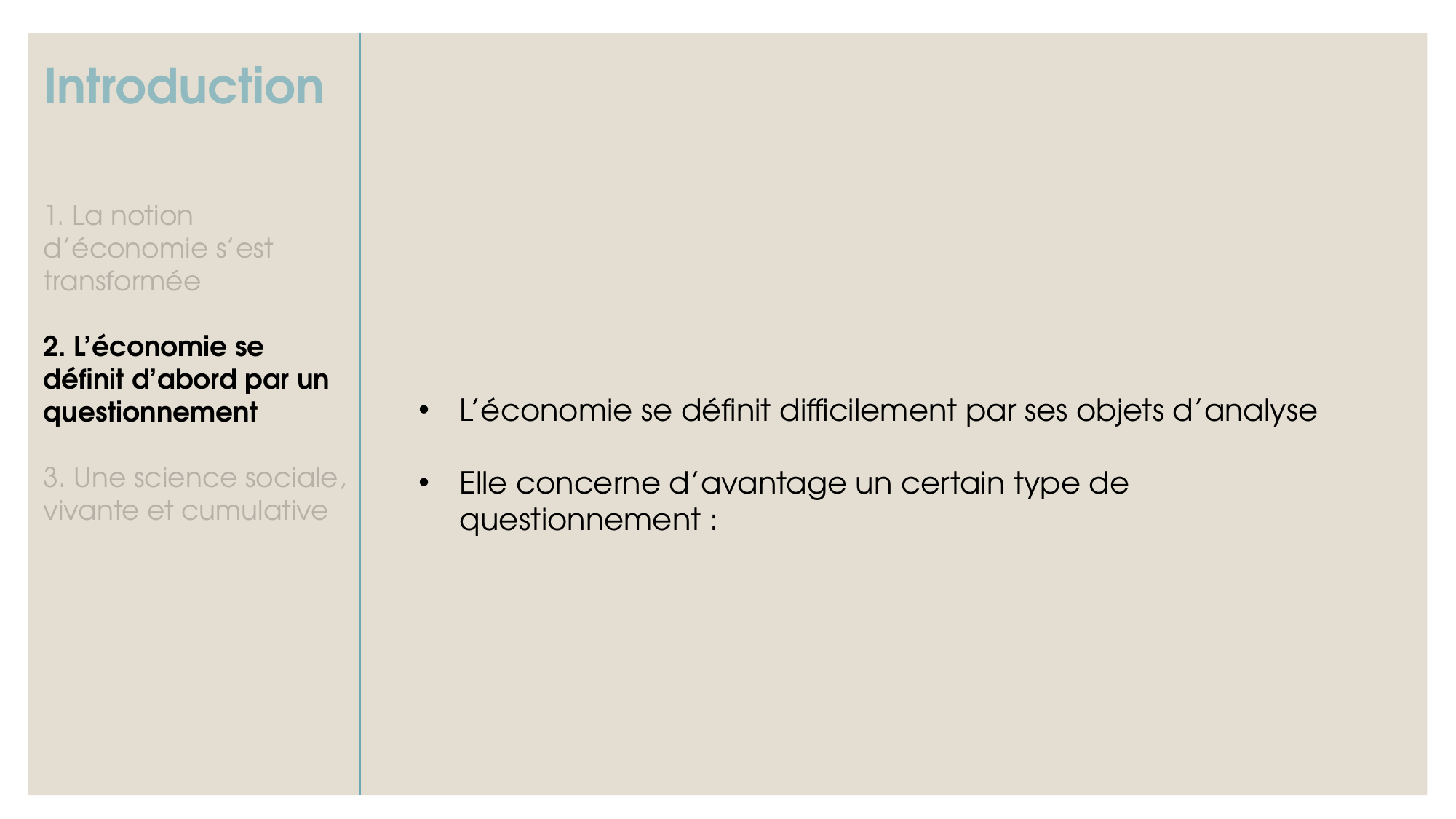

L’économie se définit difficilement par ses objets d’analyse

Elle concerne d’avantage un certain type de questionnement :